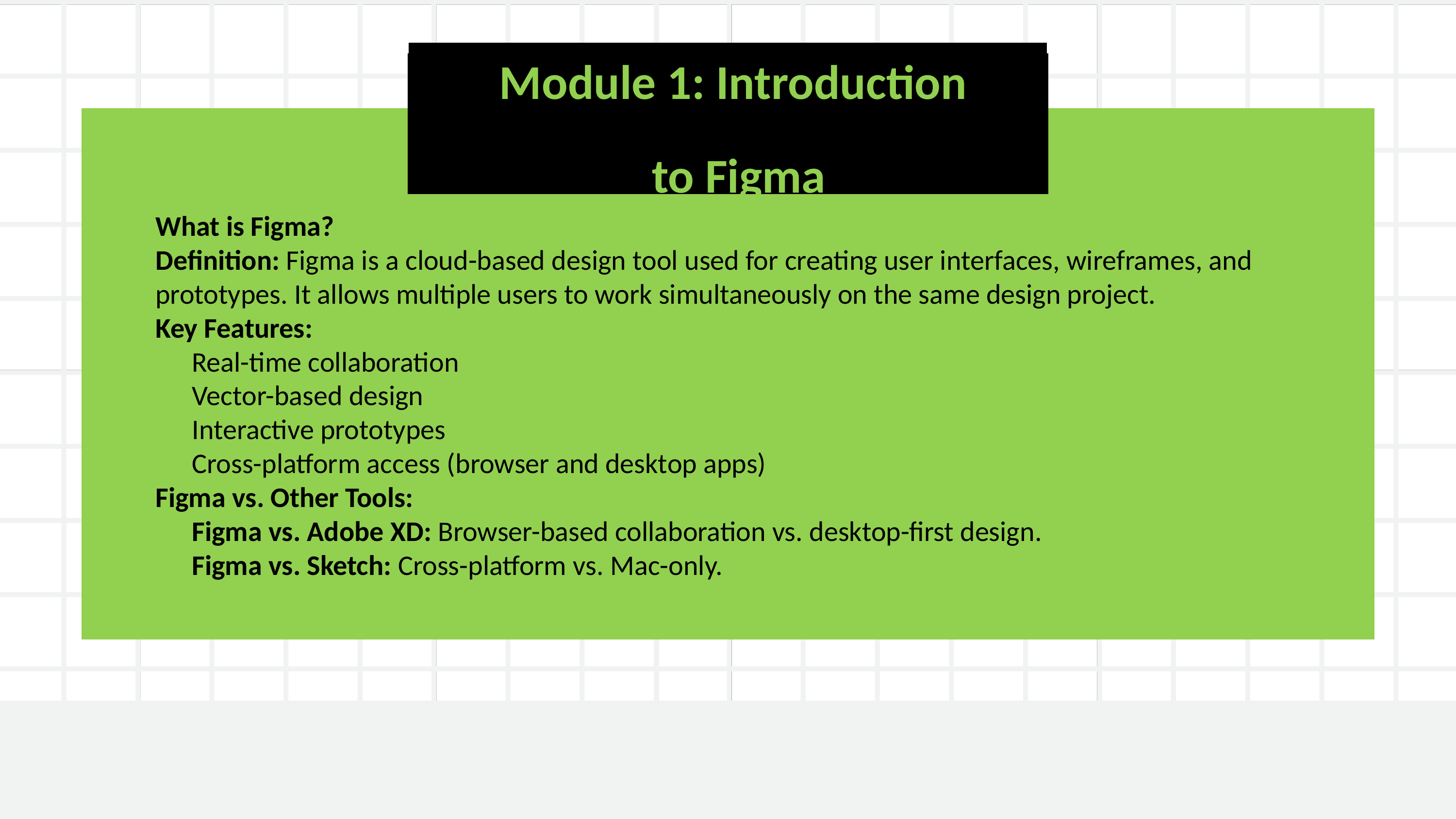

Module 1: Introduction
to Figma

What is Figma?
Definition: Figma is a cloud-based design tool used for creating user interfaces, wireframes, and prototypes. It allows multiple users to work simultaneously on the same design project.
Key Features:
Real-time collaboration
Vector-based design
Interactive prototypes
Cross-platform access (browser and desktop apps)
Figma vs. Other Tools:
Figma vs. Adobe XD: Browser-based collaboration vs. desktop-first design.
Figma vs. Sketch: Cross-platform vs. Mac-only.